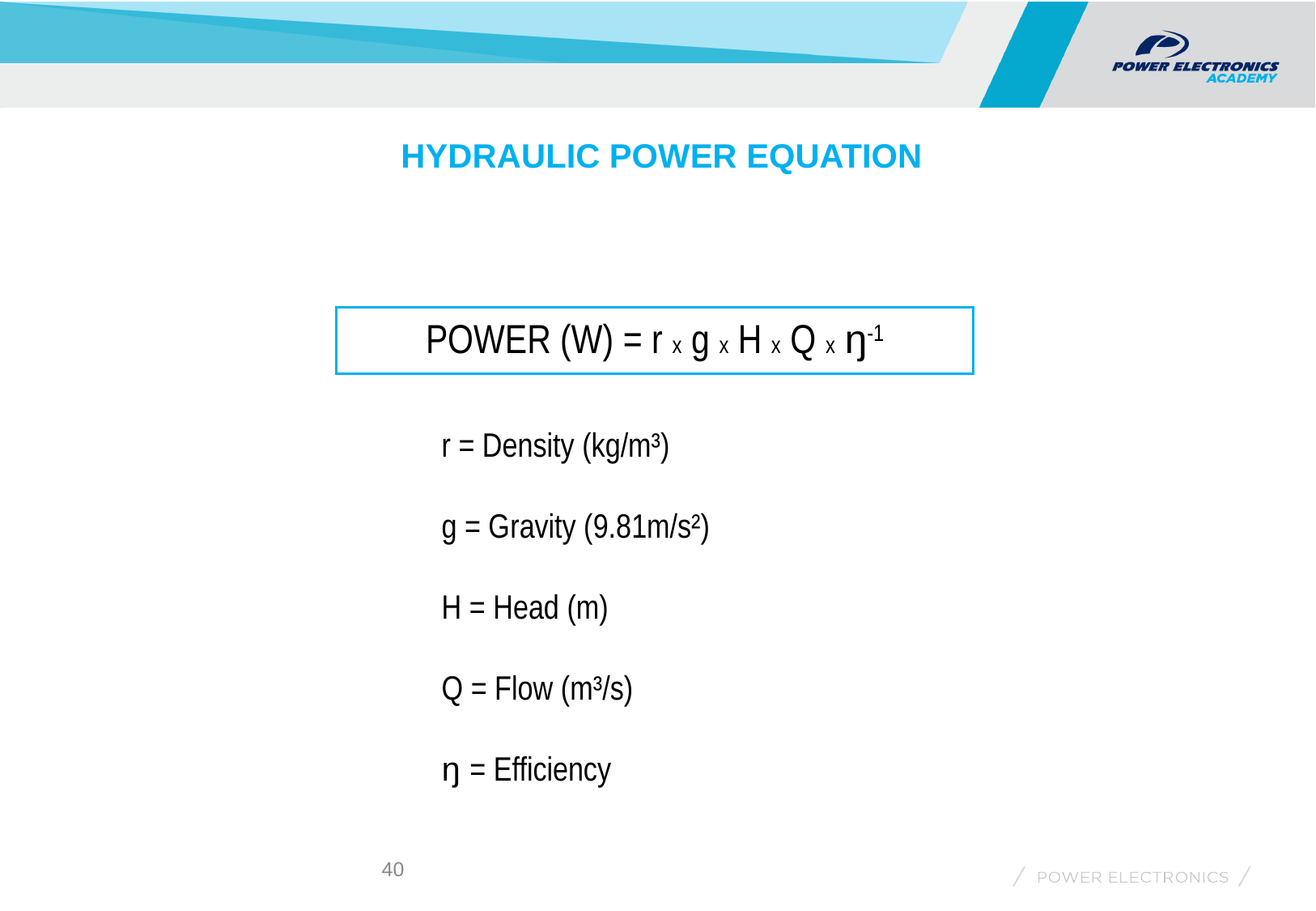

HYDRAULIC POWER EQUATION
POWER (W) = r x g x H x Q x ŋ-1
r = Density (kg/m³)

g = Gravity (9.81m/s²)

H = Head (m)

Q = Flow (m³/s)

ŋ = Efficiency
40